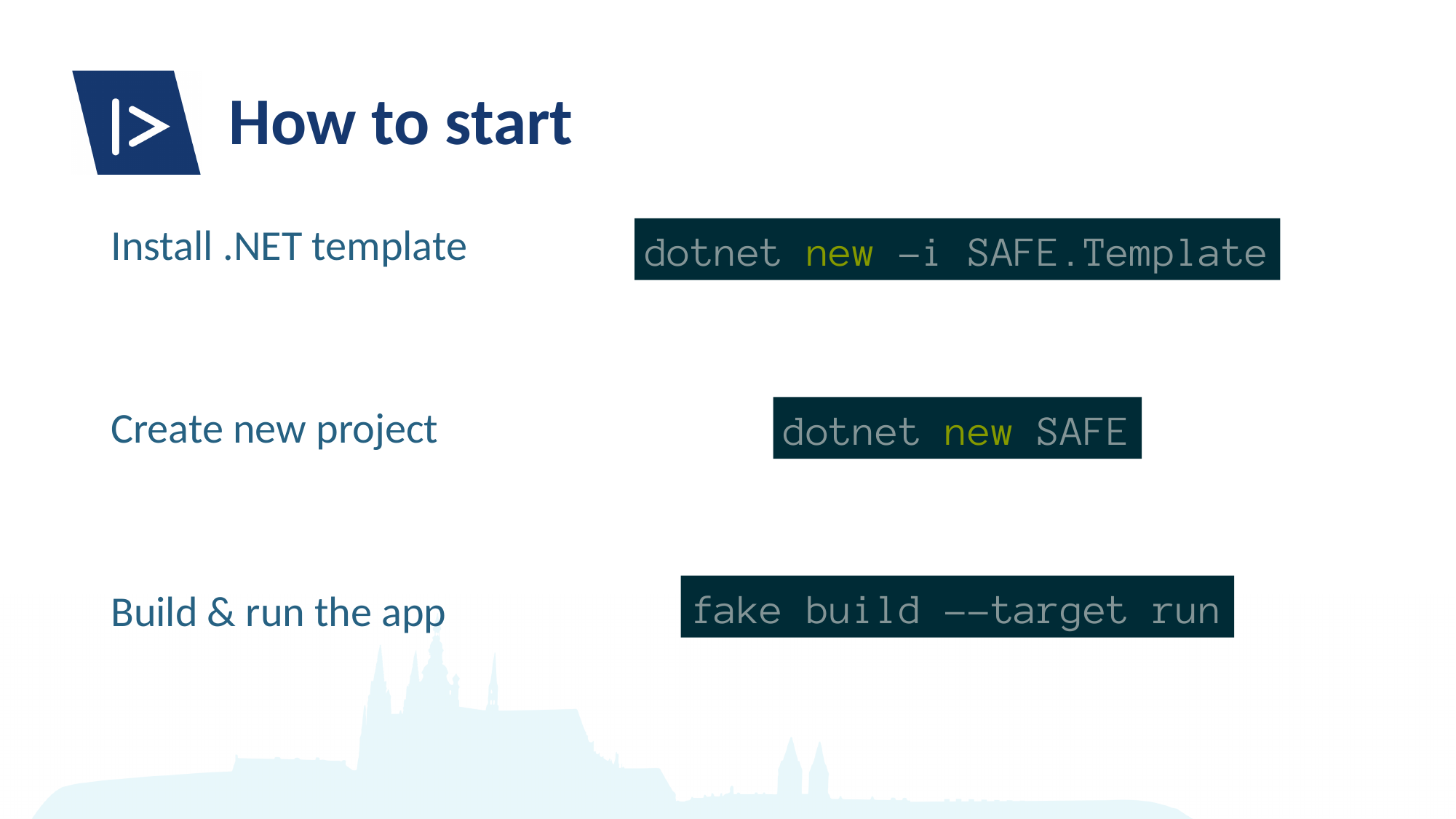

# How to start
Install .NET template

Create new project

Build & run the app
dotnet new -i SAFE.Template
dotnet new SAFE
fake build --target run